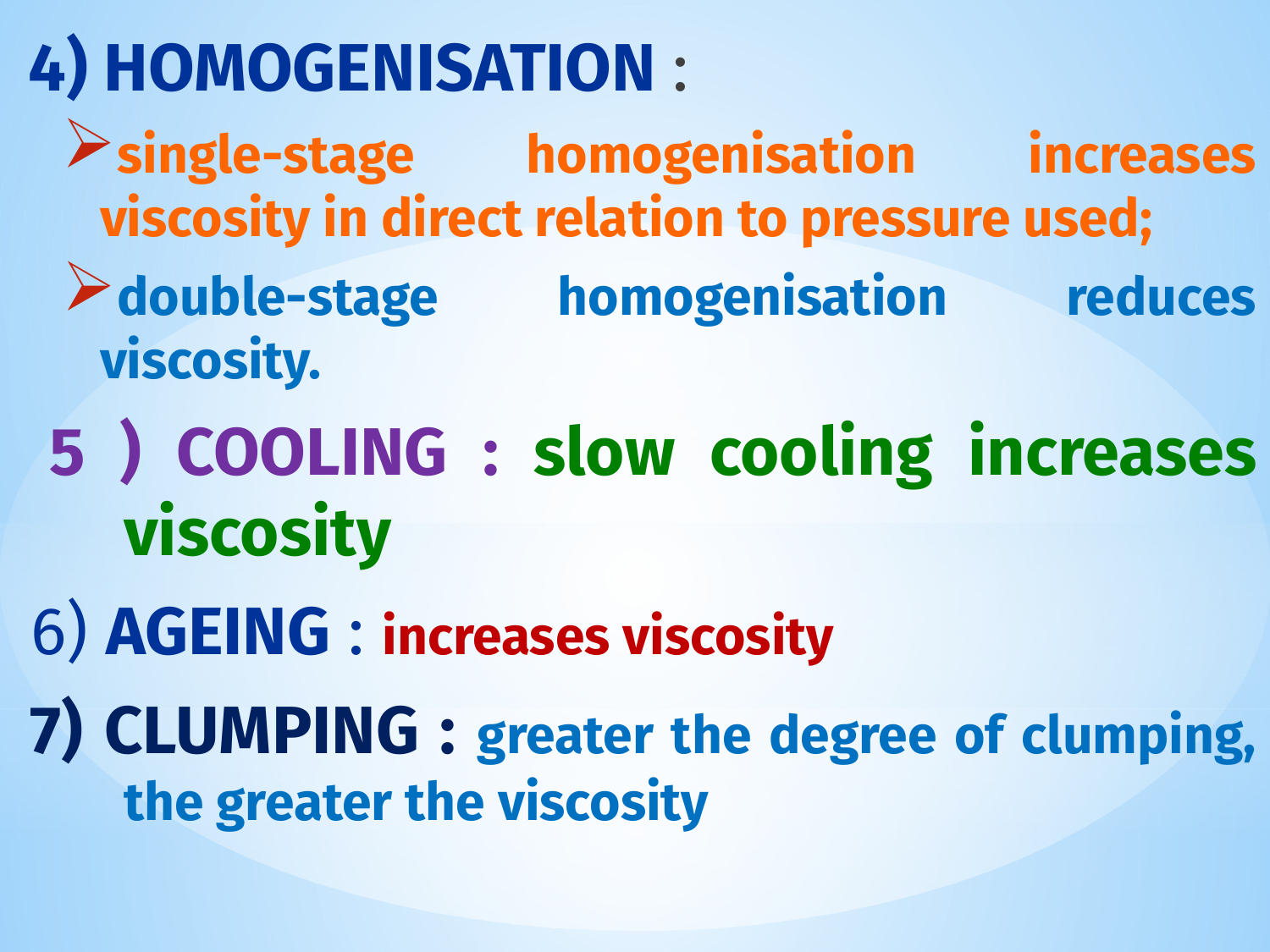

4) HOMOGENISATION :
single-stage homogenisation increases viscosity in direct relation to pressure used;
double-stage homogenisation reduces viscosity.
 5 ) COOLING : slow cooling increases viscosity
 6) AGEING : increases viscosity
 7) CLUMPING : greater the degree of clumping, the greater the viscosity